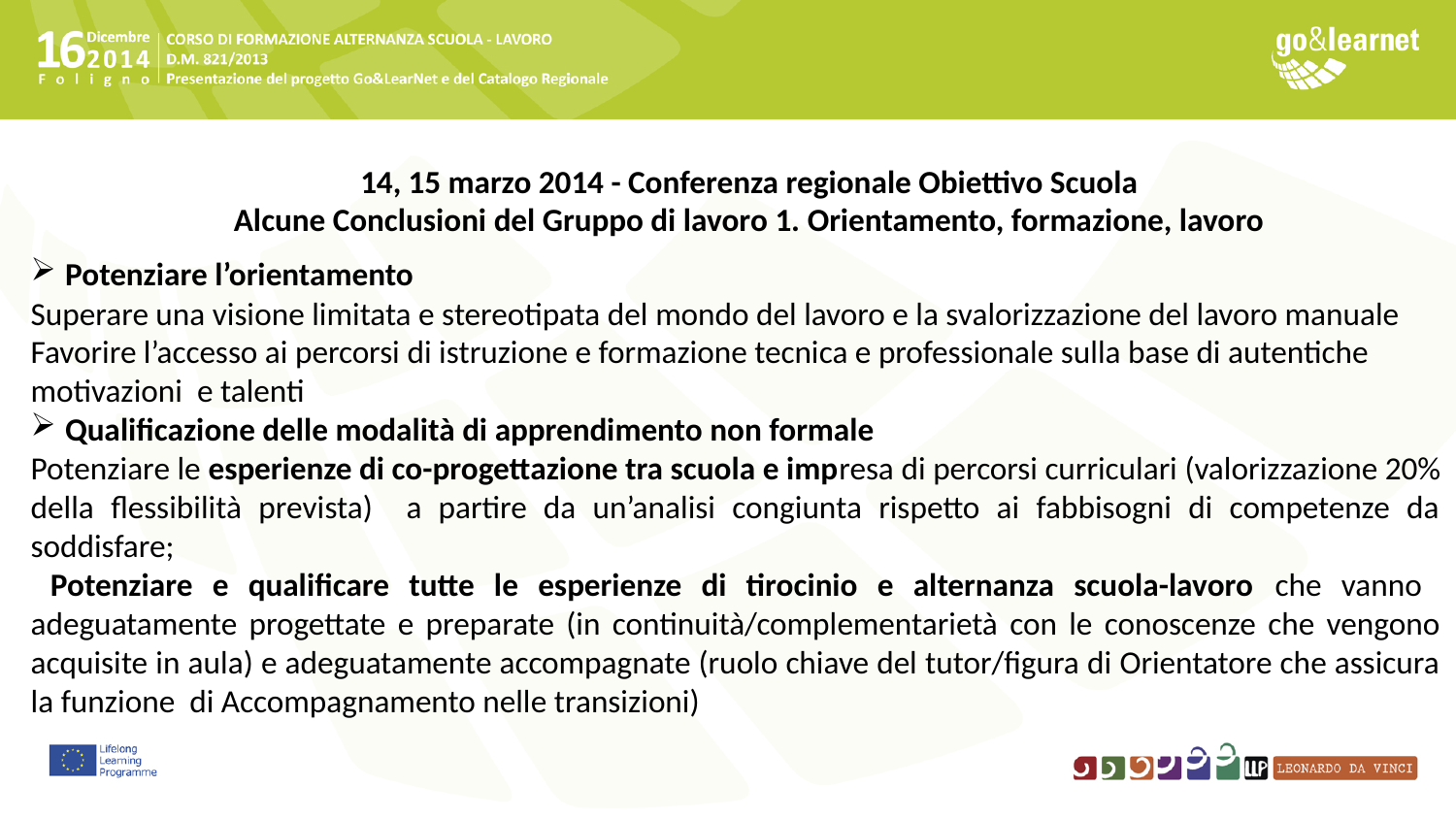

14, 15 marzo 2014 - Conferenza regionale Obiettivo Scuola
Alcune Conclusioni del Gruppo di lavoro 1. Orientamento, formazione, lavoro

Potenziare l’orientamento
Superare una visione limitata e stereotipata del mondo del lavoro e la svalorizzazione del lavoro manuale
Favorire l’accesso ai percorsi di istruzione e formazione tecnica e professionale sulla base di autentiche motivazioni  e talenti
Qualificazione delle modalità di apprendimento non formale
Potenziare le esperienze di co-progettazione tra scuola e impresa di percorsi curriculari (valorizzazione 20% della flessibilità prevista)  a partire da un’analisi congiunta rispetto ai fabbisogni di competenze da soddisfare;
 Potenziare e qualificare tutte le esperienze di tirocinio e alternanza scuola-lavoro che vanno  adeguatamente progettate e preparate (in continuità/complementarietà con le conoscenze che vengono acquisite in aula) e adeguatamente accompagnate (ruolo chiave del tutor/figura di Orientatore che assicura la funzione  di Accompagnamento nelle transizioni)